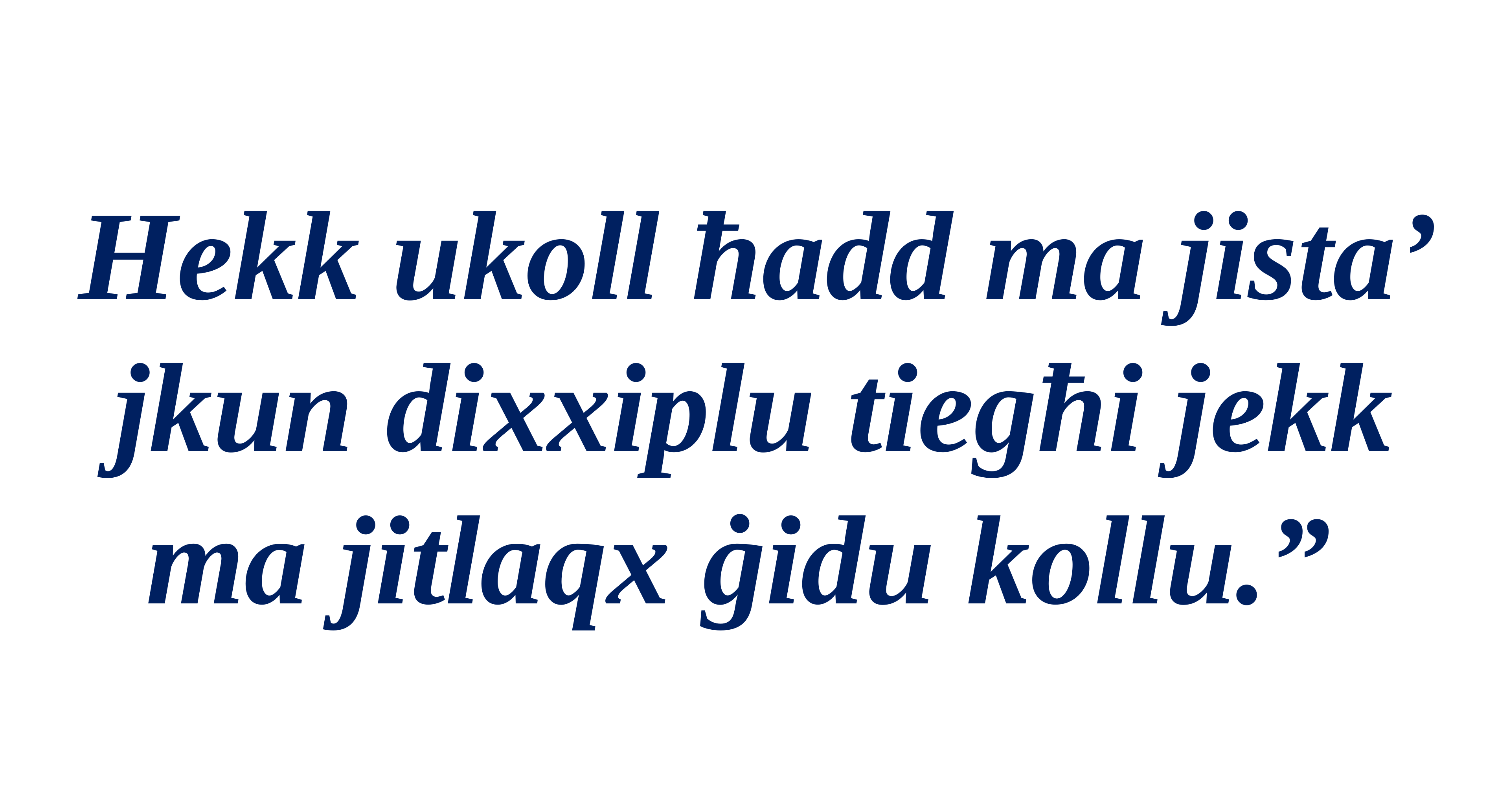

Hekk ukoll ħadd ma jista’ jkun dixxiplu tiegħi jekk ma jitlaqx ġidu kollu.”